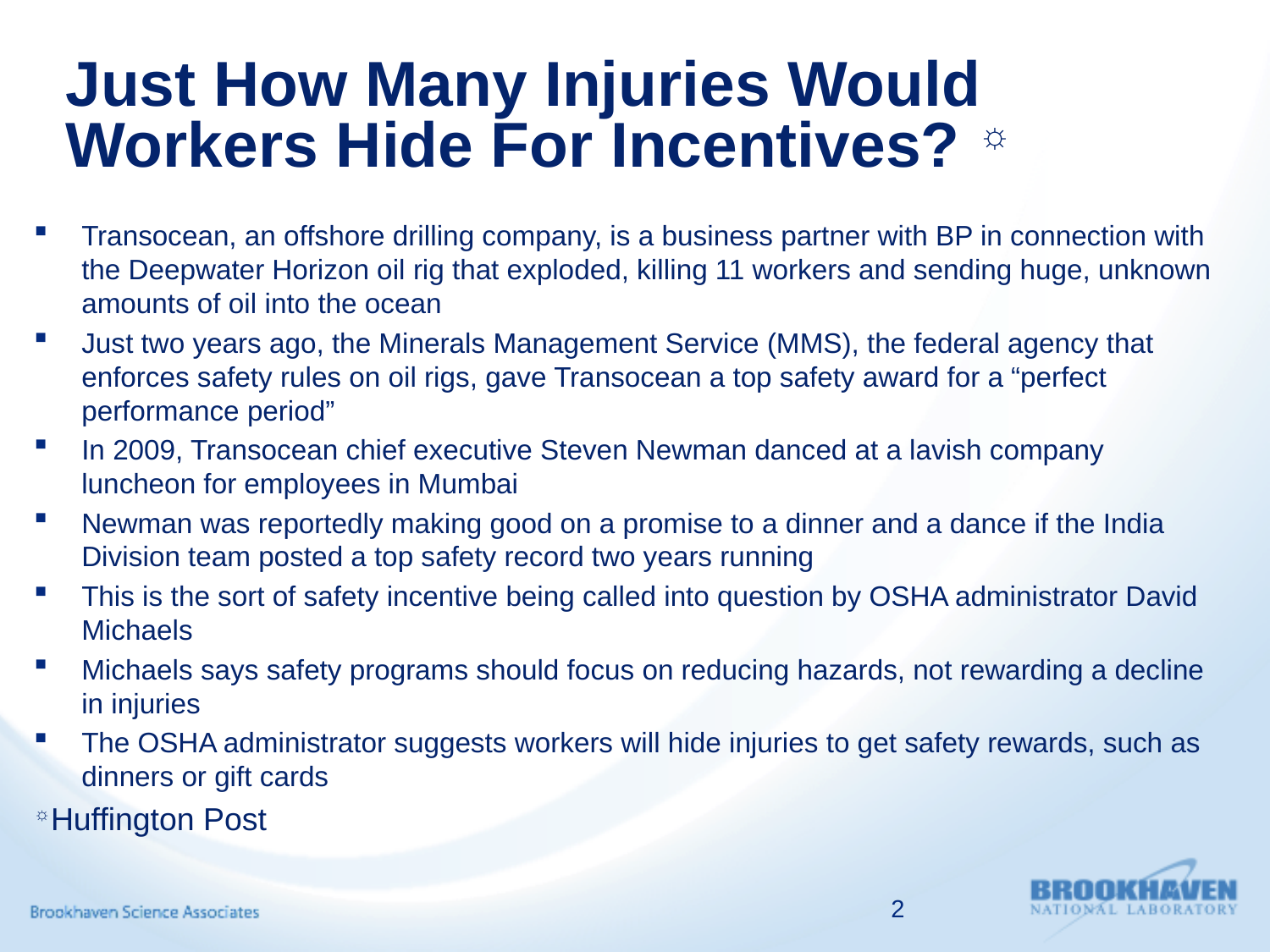

# Just How Many Injuries Would Workers Hide For Incentives? ☼
Transocean, an offshore drilling company, is a business partner with BP in connection with the Deepwater Horizon oil rig that exploded, killing 11 workers and sending huge, unknown amounts of oil into the ocean
Just two years ago, the Minerals Management Service (MMS), the federal agency that enforces safety rules on oil rigs, gave Transocean a top safety award for a “perfect performance period”
In 2009, Transocean chief executive Steven Newman danced at a lavish company luncheon for employees in Mumbai
Newman was reportedly making good on a promise to a dinner and a dance if the India Division team posted a top safety record two years running
This is the sort of safety incentive being called into question by OSHA administrator David Michaels
Michaels says safety programs should focus on reducing hazards, not rewarding a decline in injuries
The OSHA administrator suggests workers will hide injuries to get safety rewards, such as dinners or gift cards
☼Huffington Post
2